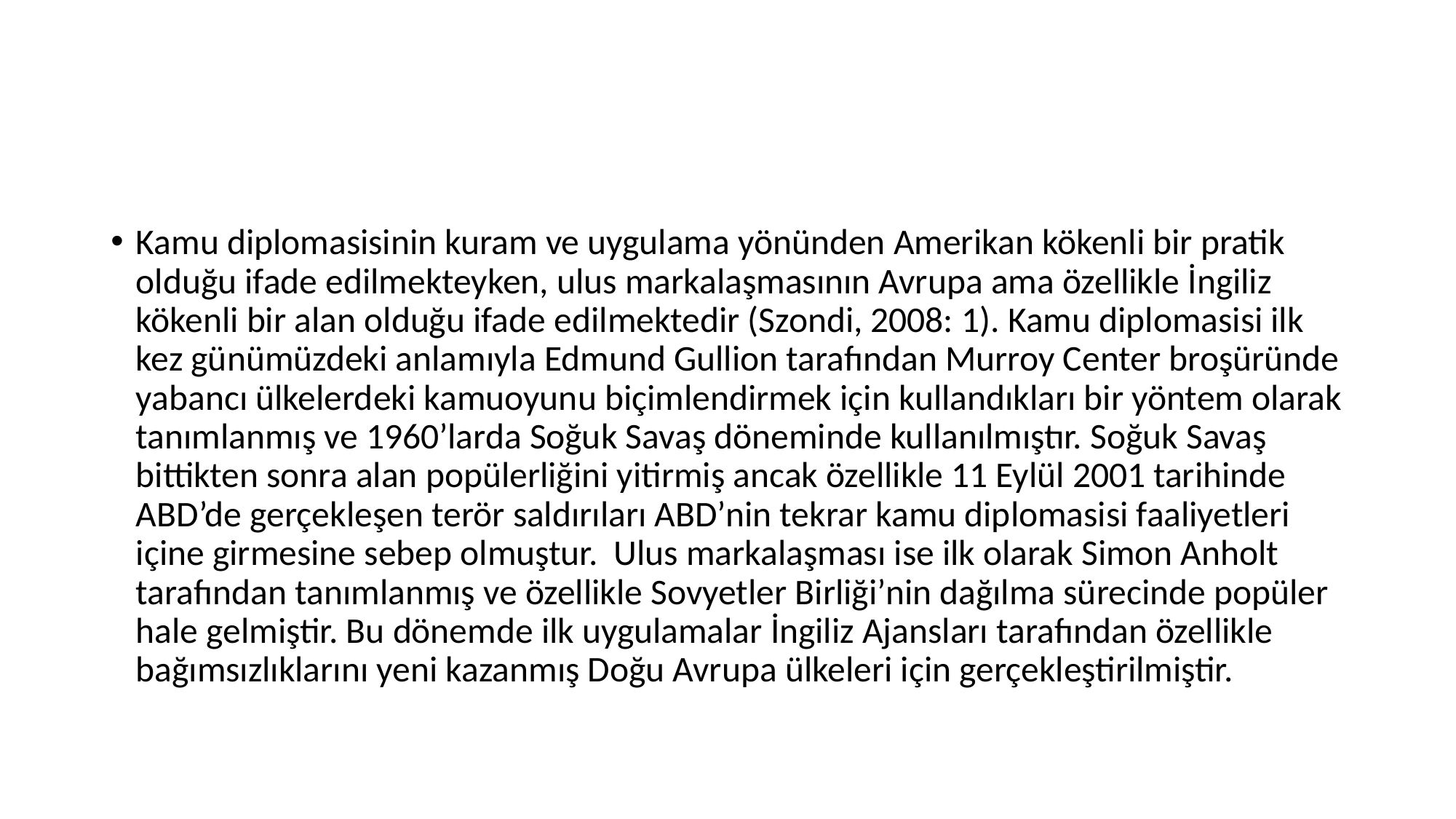

#
Kamu diplomasisinin kuram ve uygulama yönünden Amerikan kökenli bir pratik olduğu ifade edilmekteyken, ulus markalaşmasının Avrupa ama özellikle İngiliz kökenli bir alan olduğu ifade edilmektedir (Szondi, 2008: 1). Kamu diplomasisi ilk kez günümüzdeki anlamıyla Edmund Gullion tarafından Murroy Center broşüründe yabancı ülkelerdeki kamuoyunu biçimlendirmek için kullandıkları bir yöntem olarak tanımlanmış ve 1960’larda Soğuk Savaş döneminde kullanılmıştır. Soğuk Savaş bittikten sonra alan popülerliğini yitirmiş ancak özellikle 11 Eylül 2001 tarihinde ABD’de gerçekleşen terör saldırıları ABD’nin tekrar kamu diplomasisi faaliyetleri içine girmesine sebep olmuştur.  Ulus markalaşması ise ilk olarak Simon Anholt tarafından tanımlanmış ve özellikle Sovyetler Birliği’nin dağılma sürecinde popüler hale gelmiştir. Bu dönemde ilk uygulamalar İngiliz Ajansları tarafından özellikle bağımsızlıklarını yeni kazanmış Doğu Avrupa ülkeleri için gerçekleştirilmiştir.